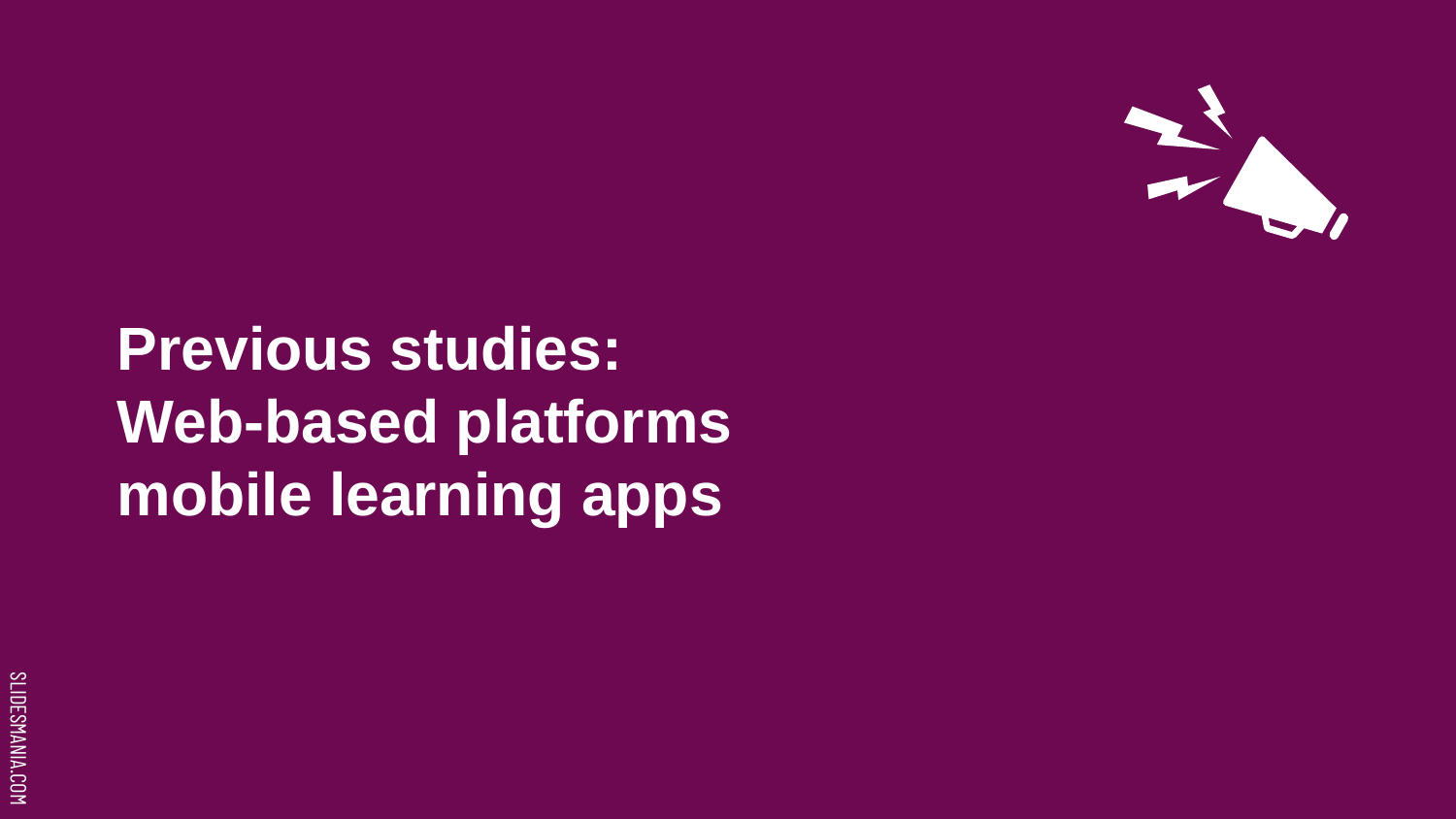

# Previous studies: Web-based platforms mobile learning apps